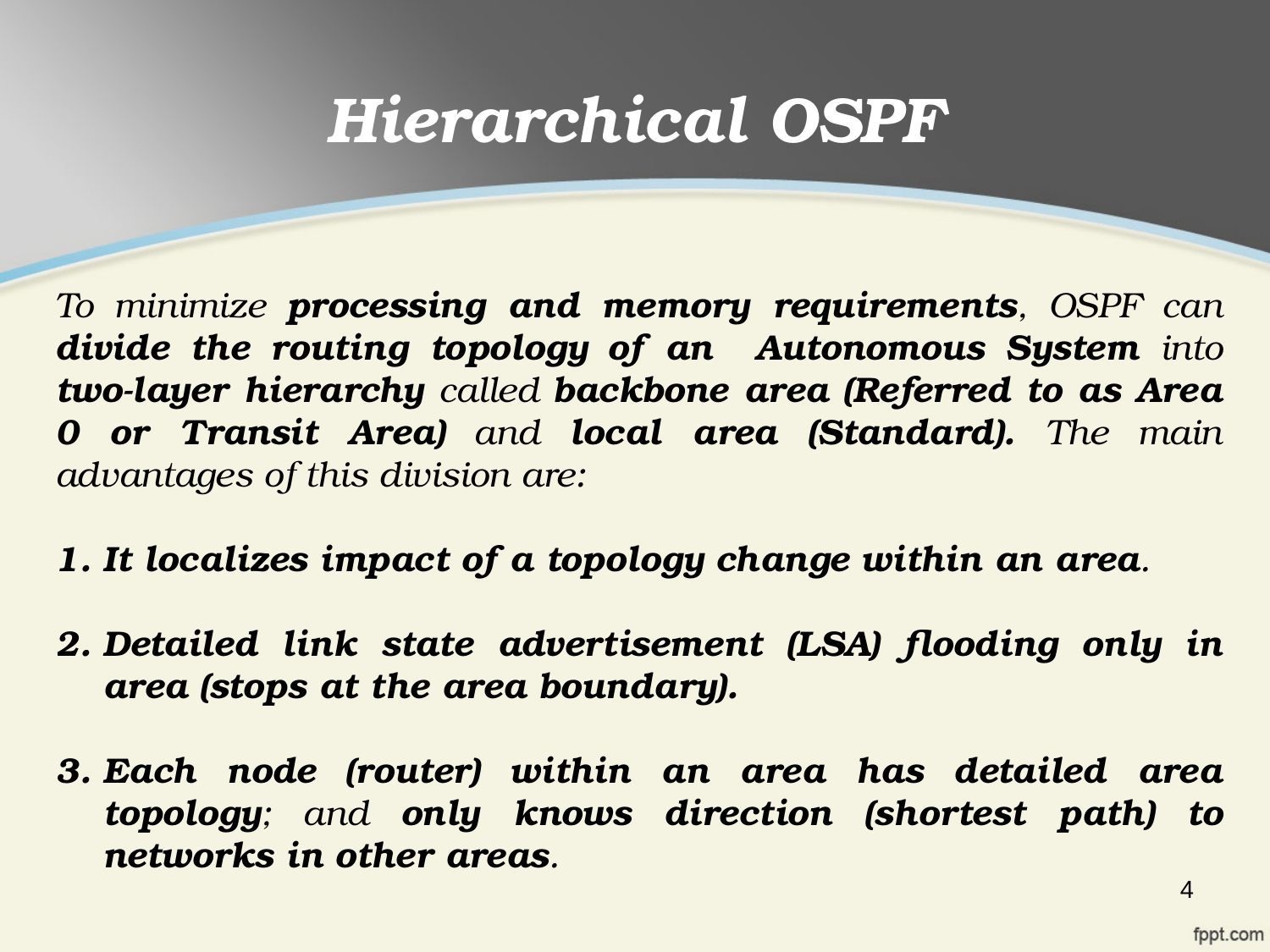

# Hierarchical OSPF
To minimize processing and memory requirements, OSPF can divide the routing topology of an  Autonomous System into two-layer hierarchy called backbone area (Referred to as Area 0 or Transit Area) and local area (Standard). The main advantages of this division are:

It localizes impact of a topology change within an area.

Detailed link state advertisement (LSA) flooding only in area (stops at the area boundary).

Each node (router) within an area has detailed area topology; and only knows direction (shortest path) to networks in other areas.
4